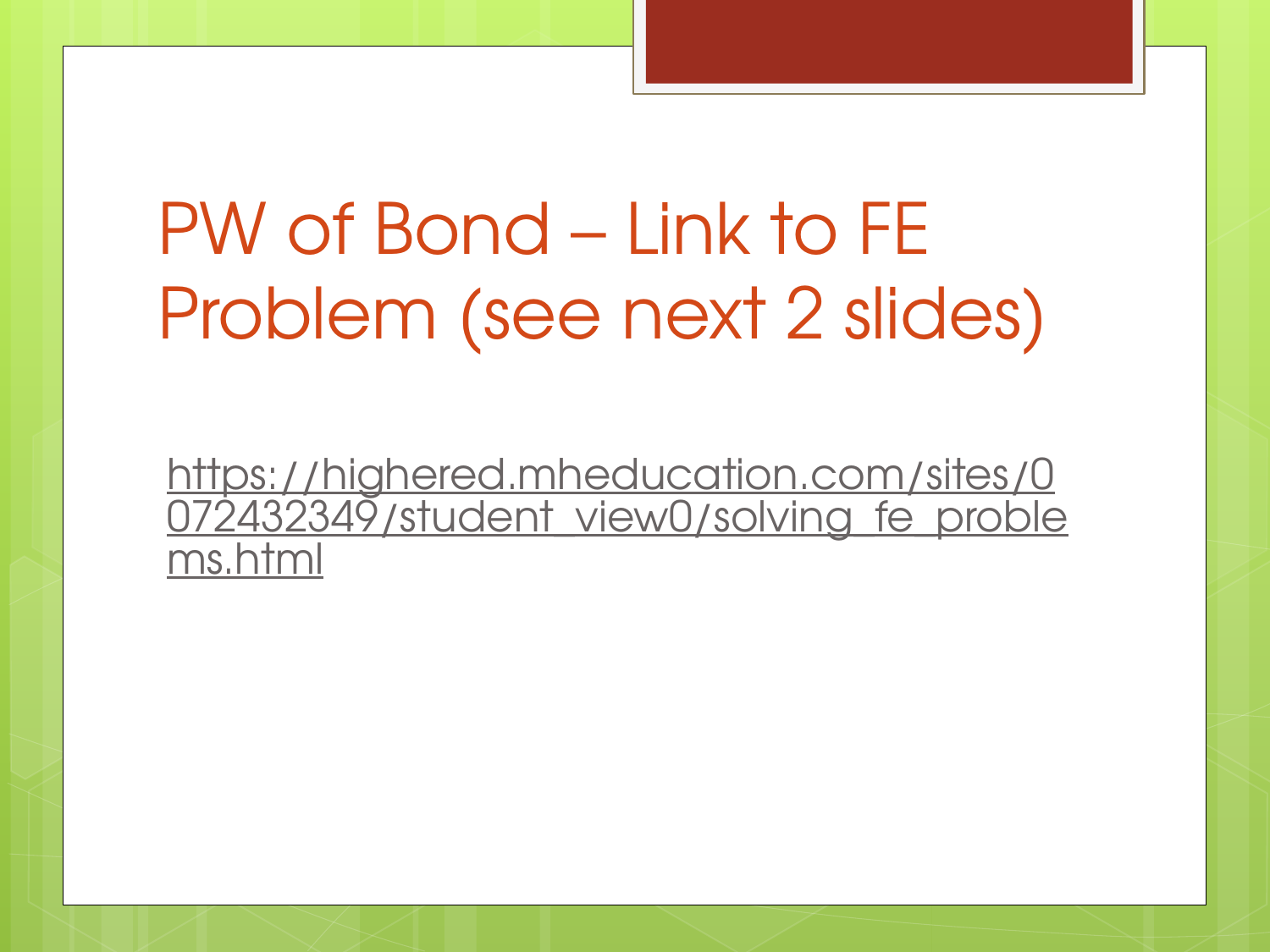

# PW of Bond – Link to FE Problem (see next 2 slides)

https://highered.mheducation.com/sites/0072432349/student_view0/solving_fe_problems.html